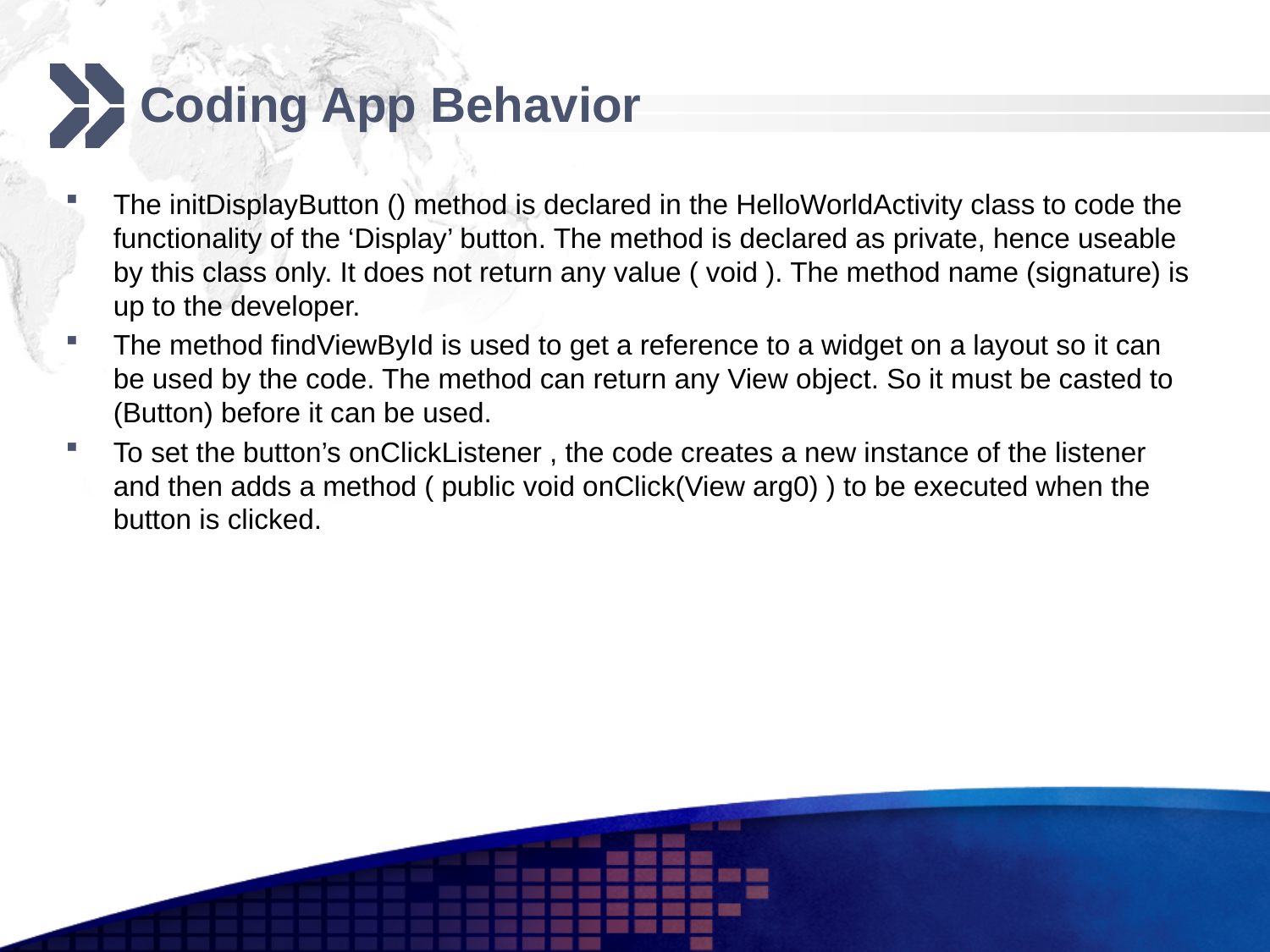

# Coding App Behavior
The initDisplayButton () method is declared in the HelloWorldActivity class to code the functionality of the ‘Display’ button. The method is declared as private, hence useable by this class only. It does not return any value ( void ). The method name (signature) is up to the developer.
The method findViewById is used to get a reference to a widget on a layout so it can be used by the code. The method can return any View object. So it must be casted to (Button) before it can be used.
To set the button’s onClickListener , the code creates a new instance of the listener and then adds a method ( public void onClick(View arg0) ) to be executed when the button is clicked.